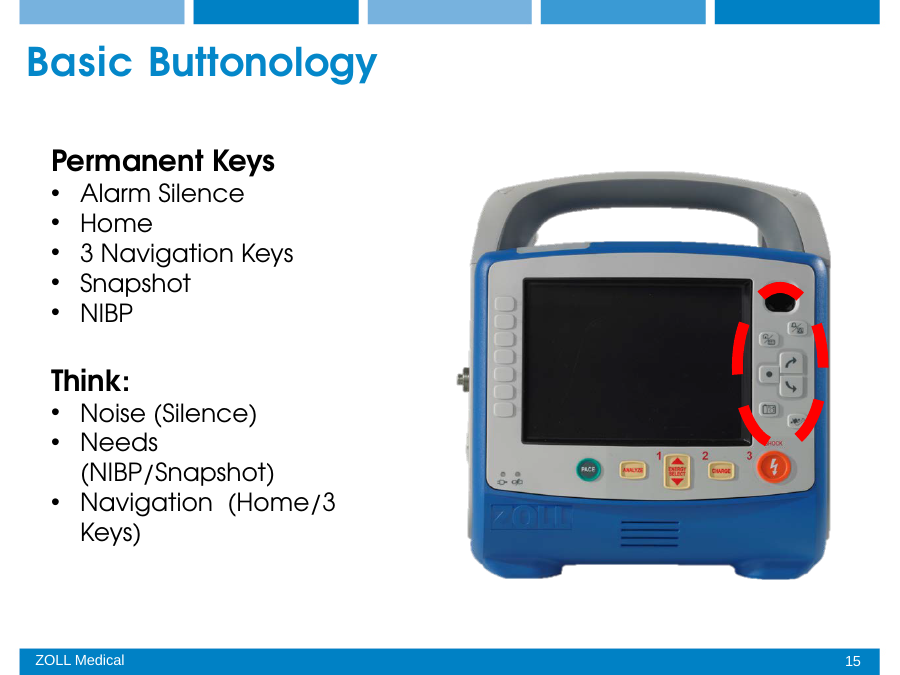

# Basic Buttonology

Permanent Keys
Alarm Silence
Home
3 Navigation Keys
Snapshot
NIBP

Think:
Noise (Silence)
Needs (NIBP/Snapshot)
Navigation  (Home/3 Keys)